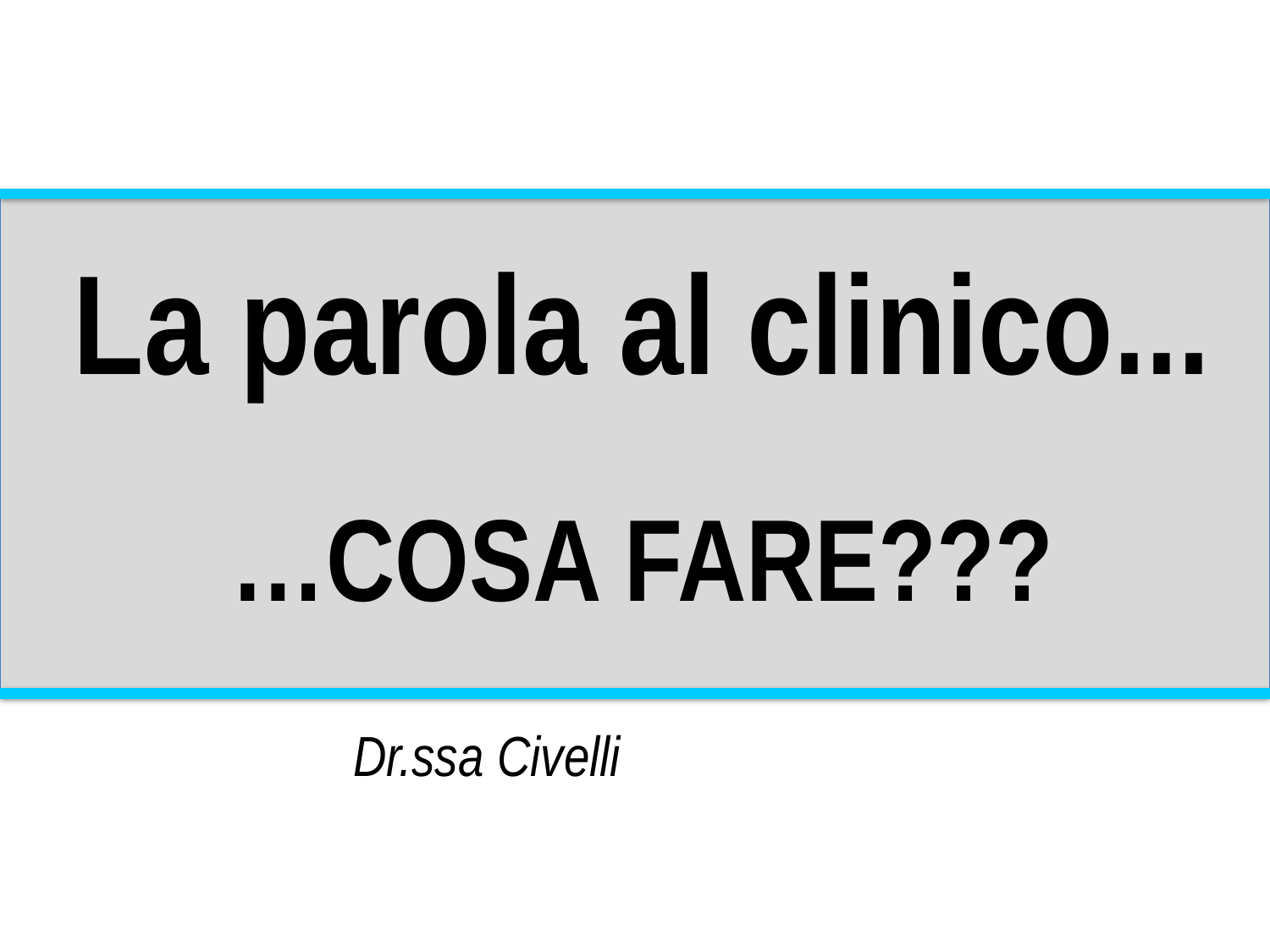

La parola al clinico...

…COSA FARE???
 Dr.ssa Civelli